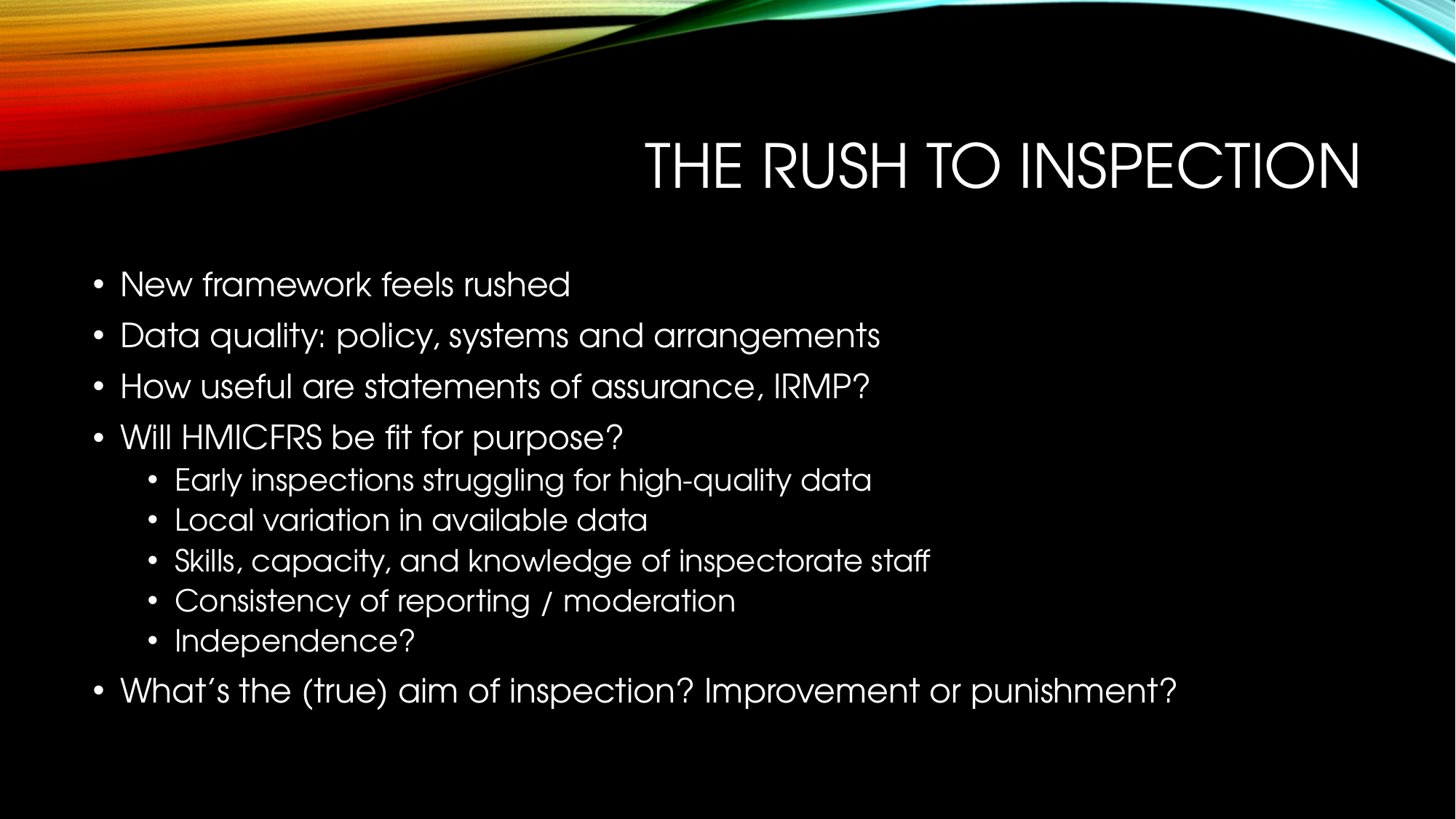

# The rush to inspection
New framework feels rushed
Data quality: policy, systems and arrangements
How useful are statements of assurance, IRMP?
Will HMICFRS be fit for purpose?
Early inspections struggling for high-quality data
Local variation in available data
Skills, capacity, and knowledge of inspectorate staff
Consistency of reporting / moderation
Independence?
What’s the (true) aim of inspection? Improvement or punishment?